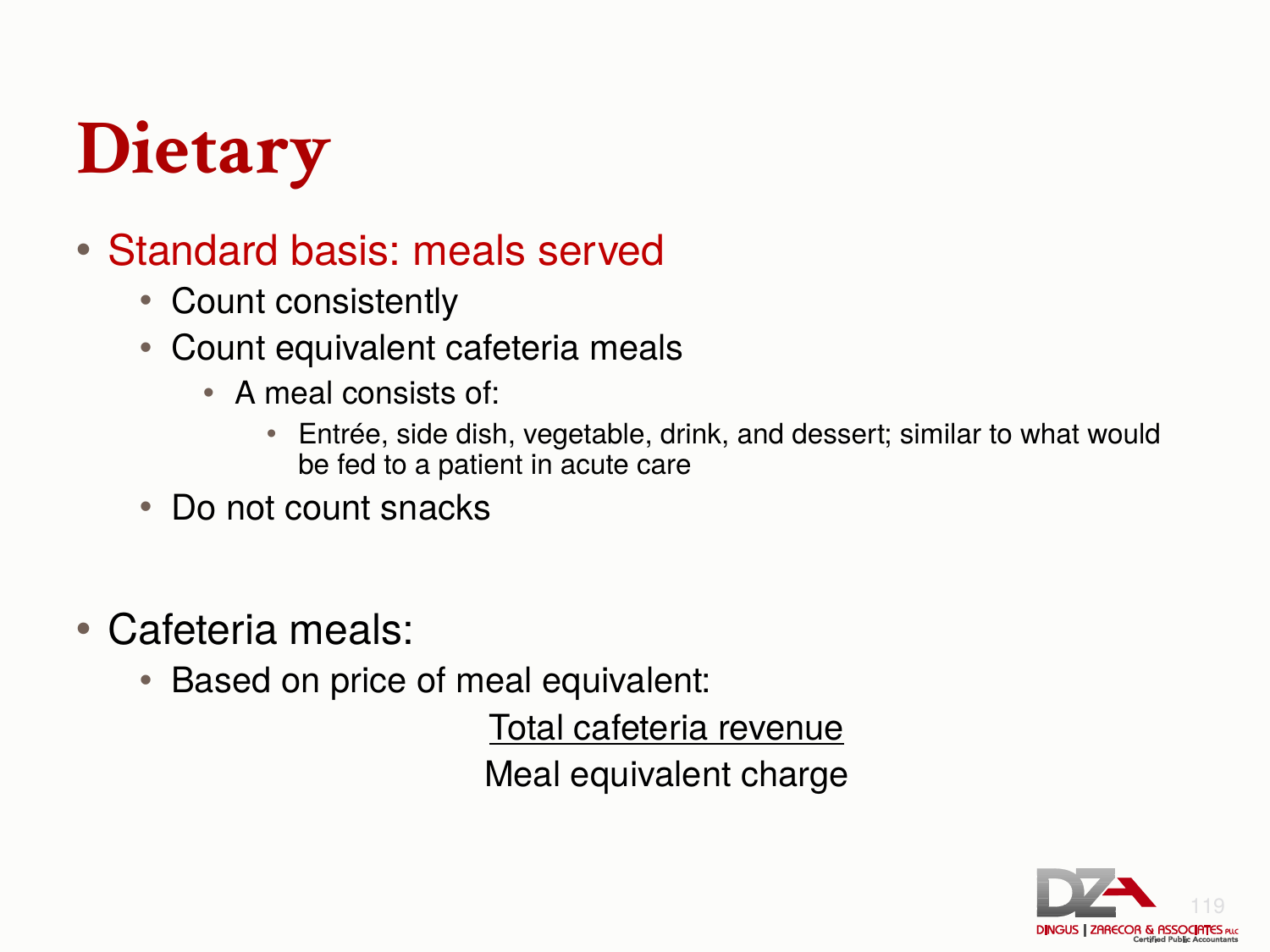

# Dietary
Standard basis: meals served
Count consistently
Count equivalent cafeteria meals
A meal consists of:
Entrée, side dish, vegetable, drink, and dessert; similar to what would be fed to a patient in acute care
Do not count snacks

Cafeteria meals:
Based on price of meal equivalent:
Total cafeteria revenue
Meal equivalent charge

119